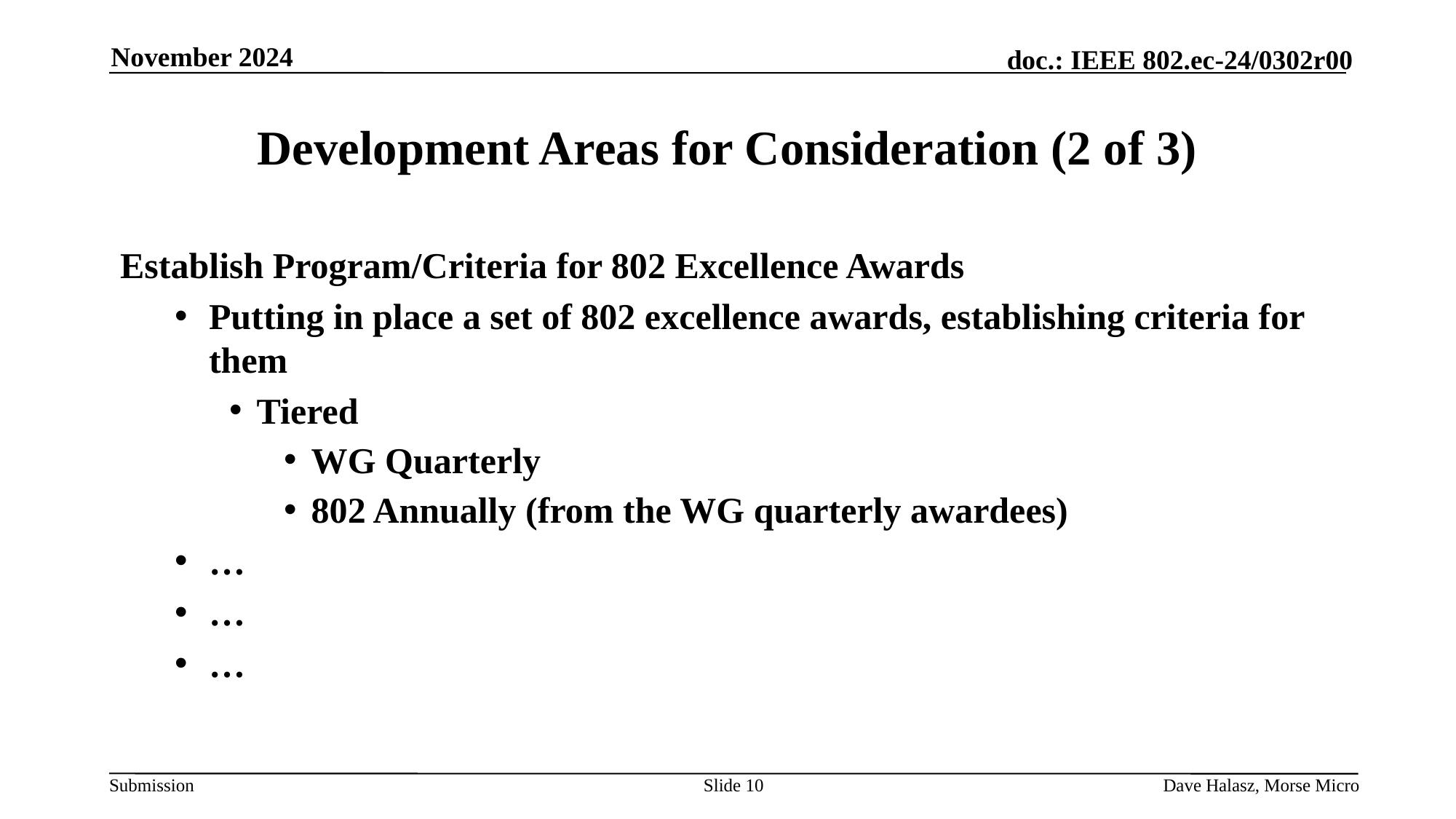

November 2024
# Development Areas for Consideration (2 of 3)
Establish Program/Criteria for 802 Excellence Awards
Putting in place a set of 802 excellence awards, establishing criteria for them
Tiered
WG Quarterly
802 Annually (from the WG quarterly awardees)
…
…
…

Slide 10
Dave Halasz, Morse Micro